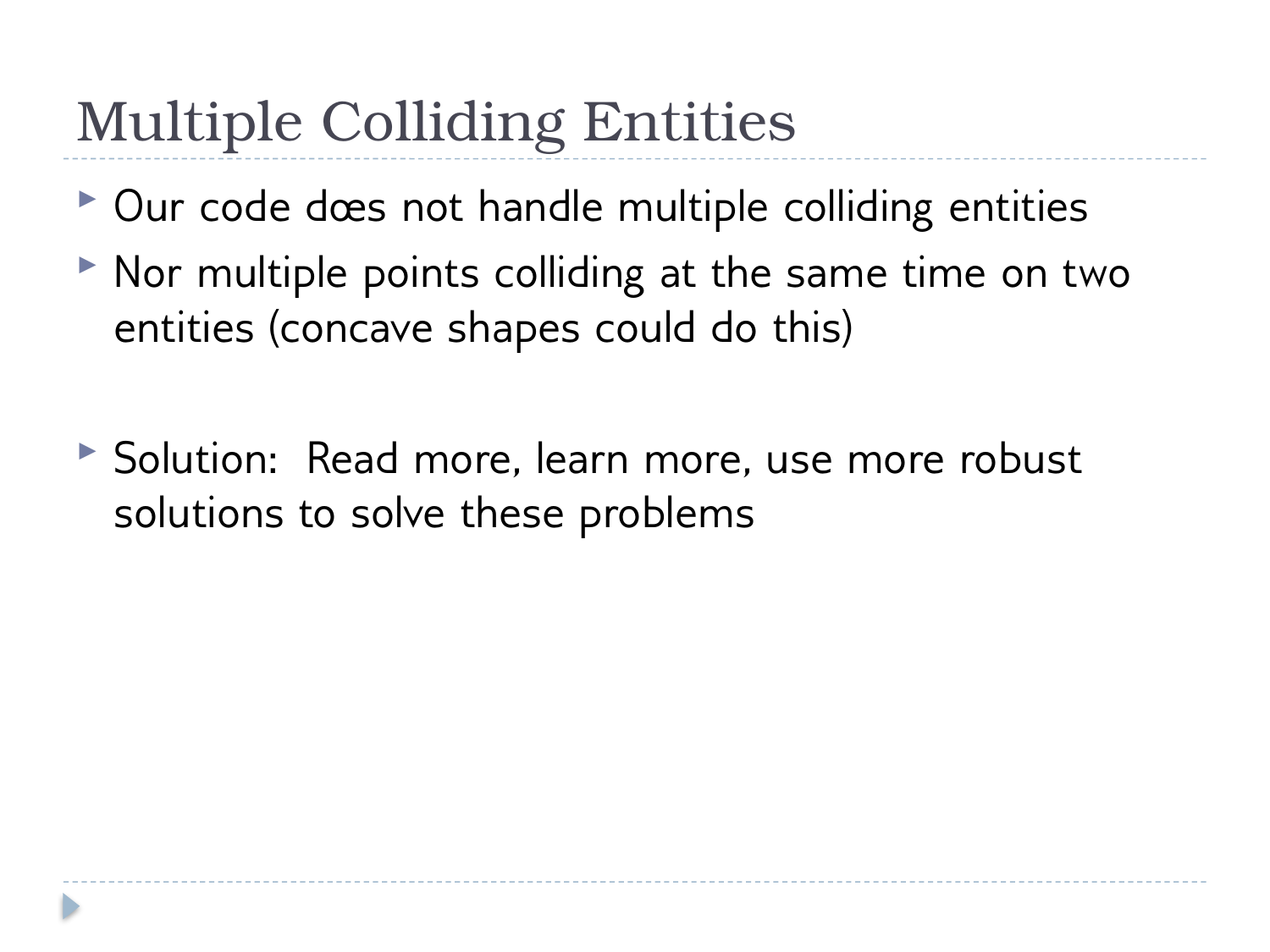

# Multiple Colliding Entities
Our code does not handle multiple colliding entities
Nor multiple points colliding at the same time on two entities (concave shapes could do this)

Solution:  Read more, learn more, use more robust solutions to solve these problems